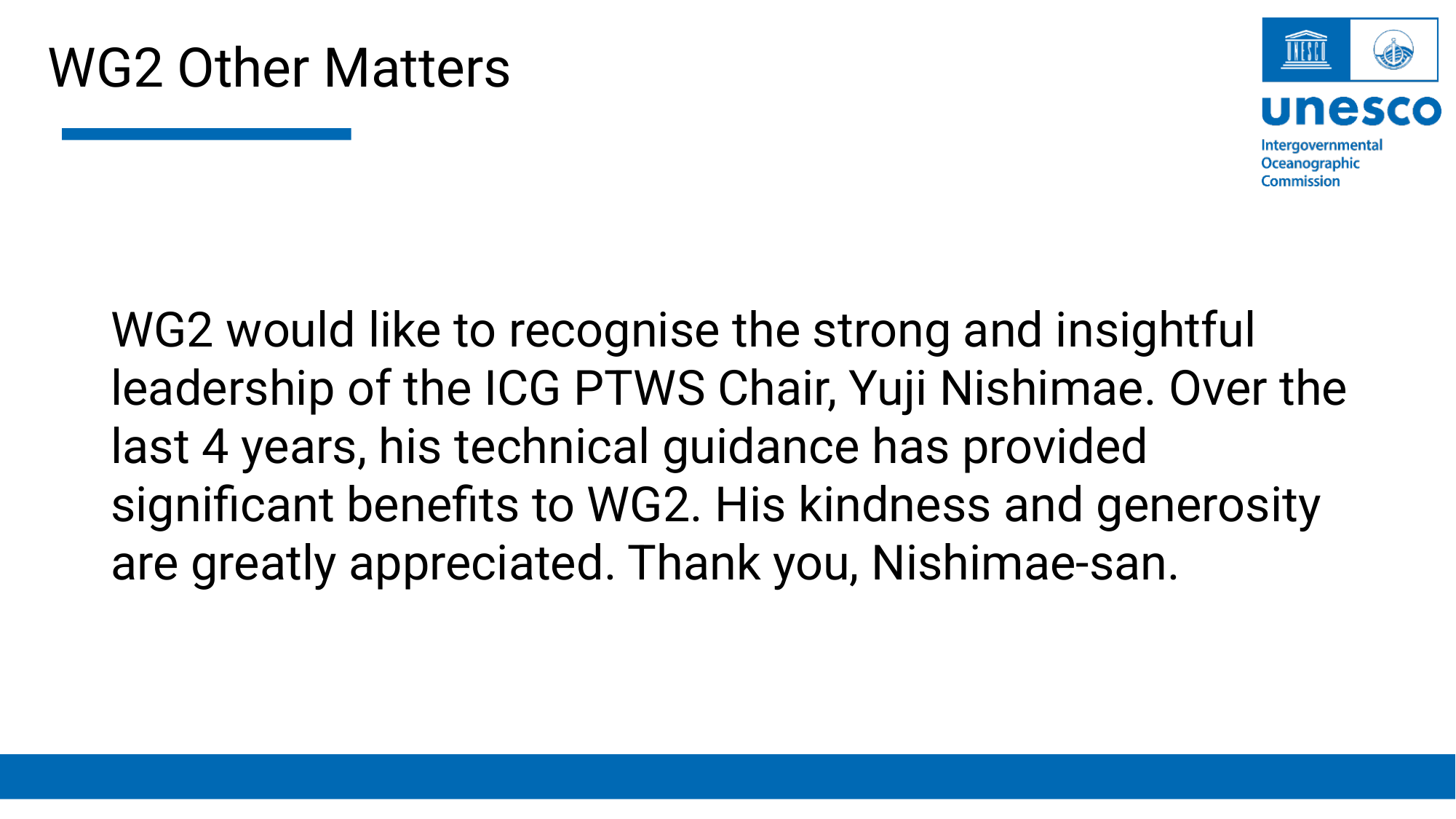

WG2 Other Matters
WG2 would like to recognise the strong and insightful leadership of the ICG PTWS Chair, Yuji Nishimae. Over the last 4 years, his technical guidance has provided significant benefits to WG2. His kindness and generosity are greatly appreciated. Thank you, Nishimae-san.